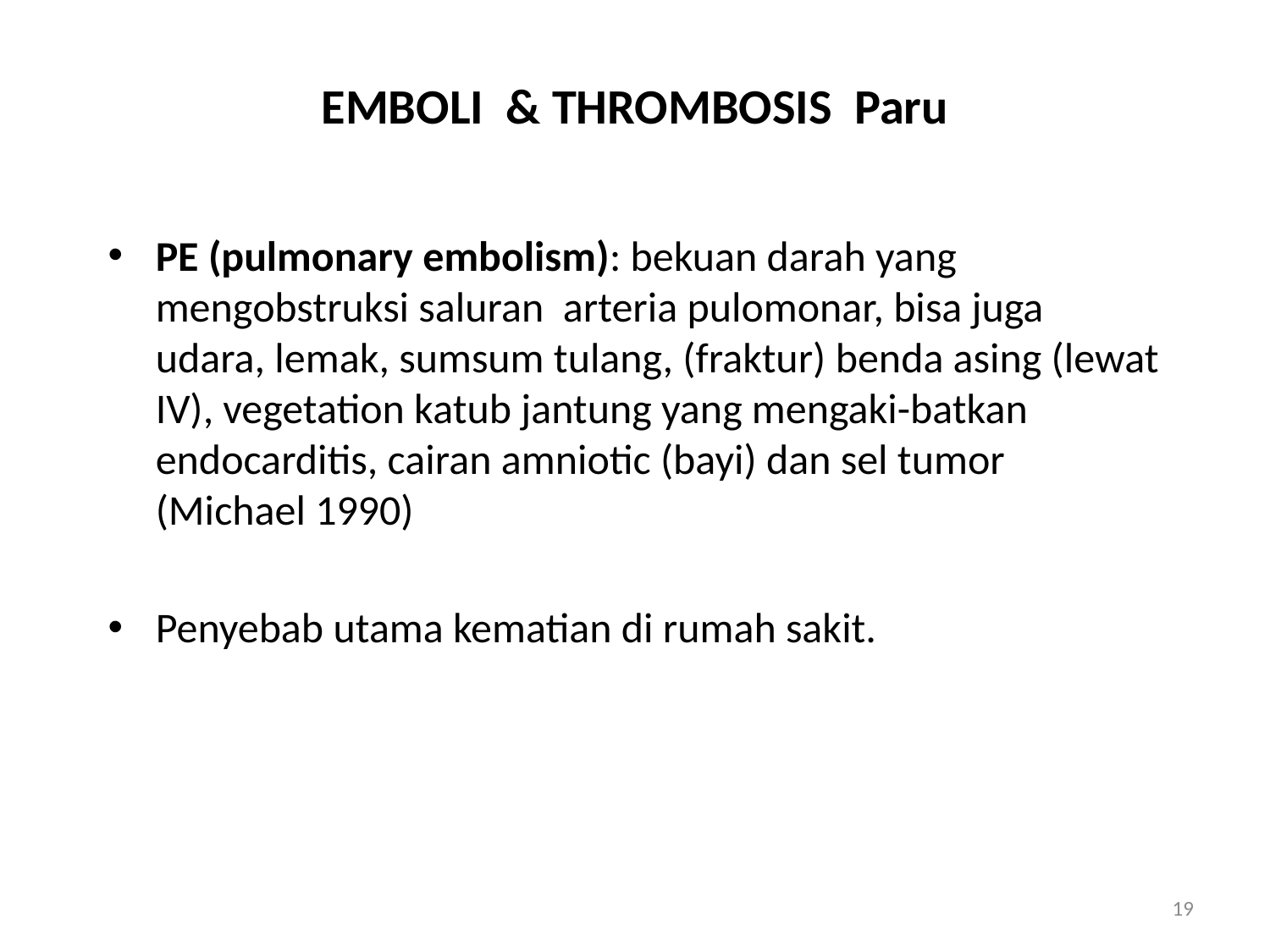

# EMBOLI  & THROMBOSIS  Paru
PE (pulmonary embolism): bekuan darah yang mengobstruksi saluran  arteria pulomonar, bisa juga udara, lemak, sumsum tulang, (fraktur) benda asing (lewat IV), vegetation katub jantung yang mengaki-batkan endocarditis, cairan amniotic (bayi) dan sel tumor (Michael 1990)

Penyebab utama kematian di rumah sakit.
19